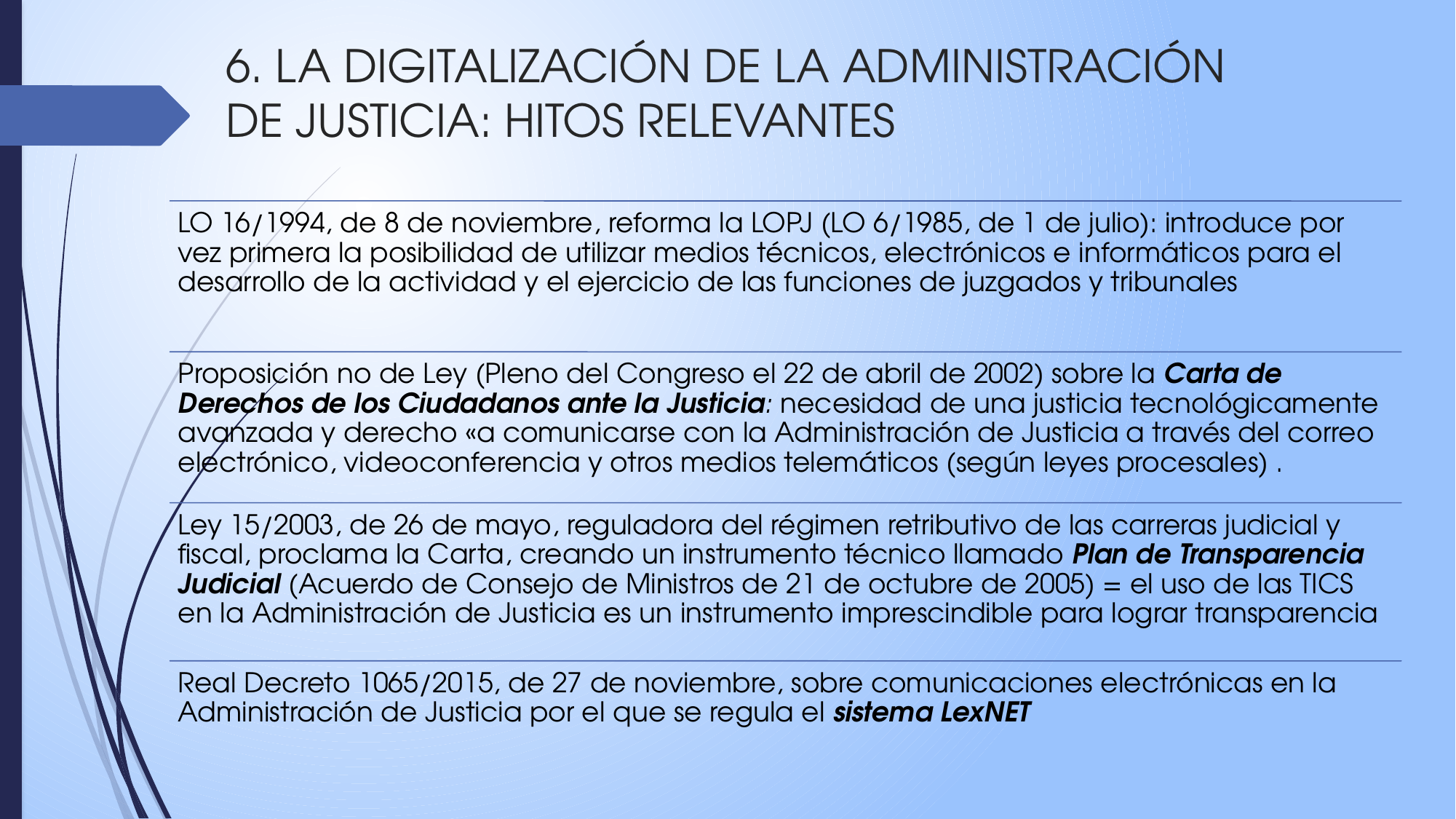

# 6. LA DIGITALIZACIÓN DE LA ADMINISTRACIÓN DE JUSTICIA: HITOS RELEVANTES
LO 16/1994, de 8 de noviembre, reforma la LOPJ (LO 6/1985, de 1 de julio): introduce por vez primera la posibilidad de utilizar medios técnicos, electrónicos e informáticos para el desarrollo de la actividad y el ejercicio de las funciones de juzgados y tribunales
Proposición no de Ley (Pleno del Congreso el 22 de abril de 2002) sobre la Carta de Derechos de los Ciudadanos ante la Justicia: necesidad de una justicia tecnológicamente avanzada y derecho «a comunicarse con la Administración de Justicia a través del correo electrónico, videoconferencia y otros medios telemáticos (según leyes procesales) .
Ley 15/2003, de 26 de mayo, reguladora del régimen retributivo de las carreras judicial y fiscal, proclama la Carta, creando un instrumento técnico llamado Plan de Transparencia Judicial (Acuerdo de Consejo de Ministros de 21 de octubre de 2005) = el uso de las TICS en la Administración de Justicia es un instrumento imprescindible para lograr transparencia
Real Decreto 1065/2015, de 27 de noviembre, sobre comunicaciones electrónicas en la Administración de Justicia por el que se regula el sistema LexNET